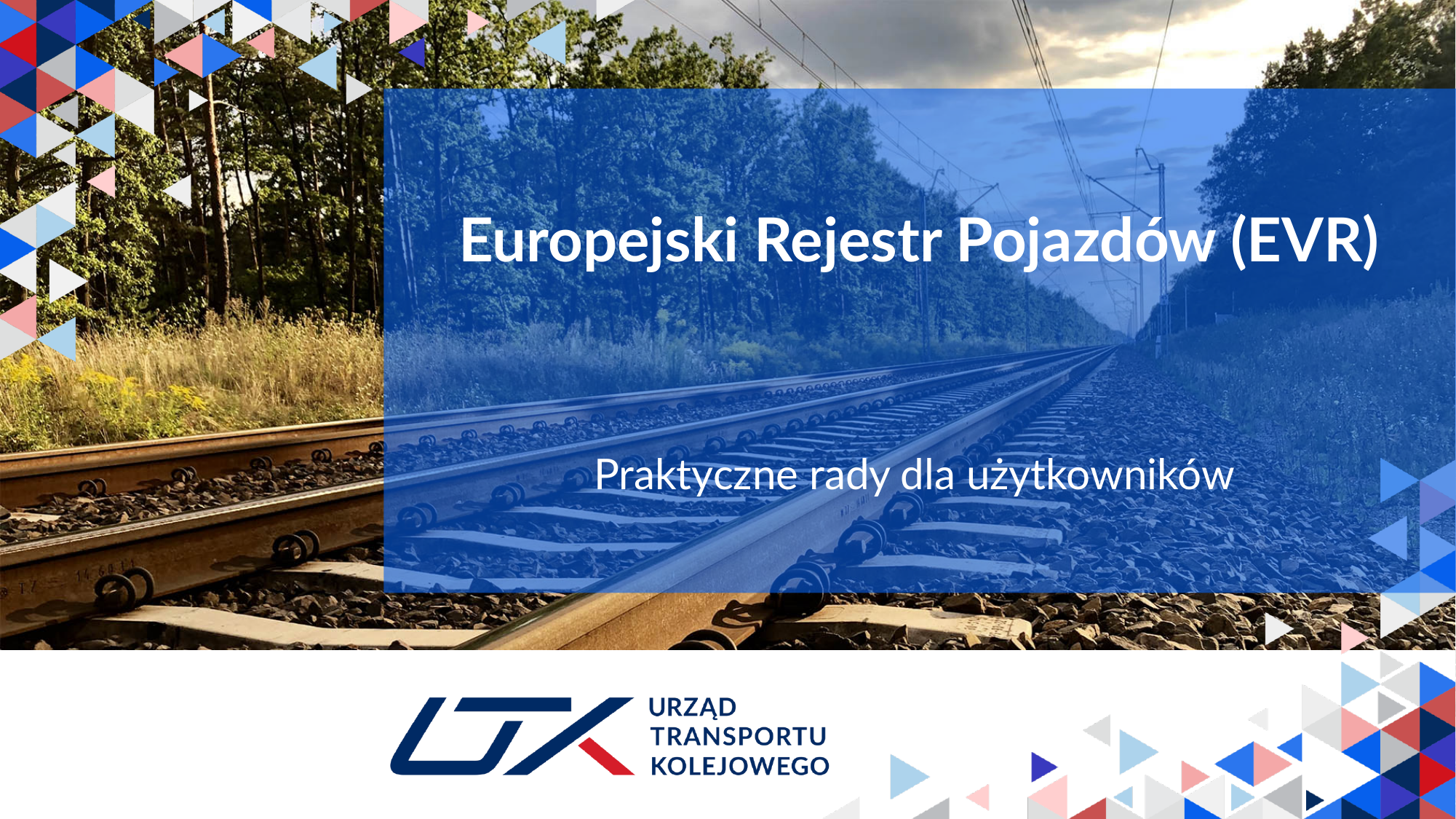

# Europejski Rejestr Pojazdów (EVR)
Praktyczne rady dla użytkowników